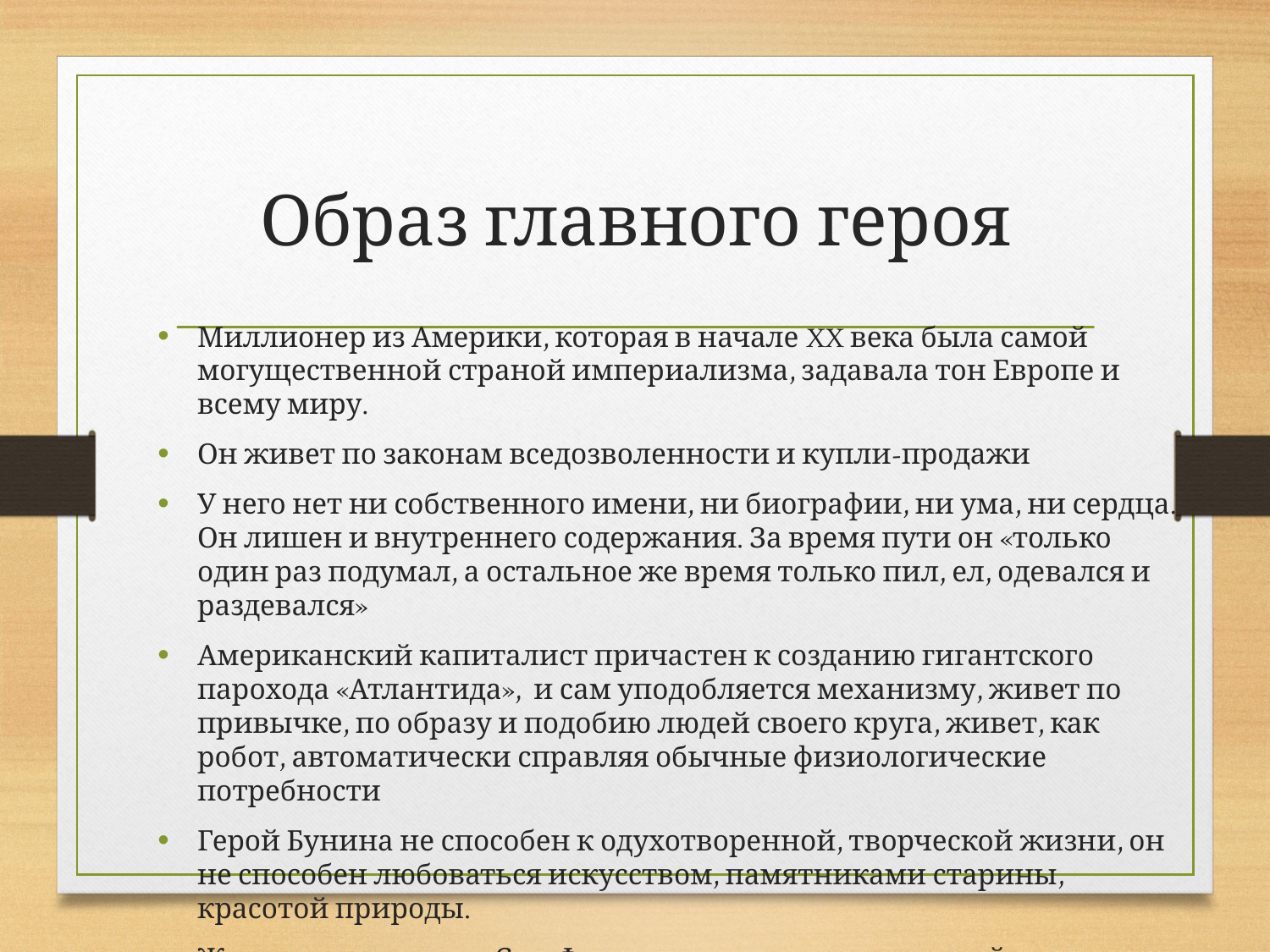

# Образ главного героя
Миллионер из Америки, которая в начале XX века была самой могущественной страной империализма, задавала тон Европе и всему миру.
Он живет по законам вседозволенности и купли-продажи
У него нет ни собственного имени, ни биографии, ни ума, ни сердца. Он лишен и внутреннего содержания. За время пути он «только один раз подумал, а остальное же время только пил, ел, одевался и раздевался»
Американский капиталист причастен к созданию гигантского парохода «Атлантида»,  и сам уподобляется механизму, живет по привычке, по образу и подобию людей своего круга, живет, как робот, автоматически справляя обычные физиологические потребности
Герой Бунина не способен к одухотворенной, творческой жизни, он не способен любоваться искусством, памятниками старины, красотой природы.
Жизнь господина из Сан-Франциско оказывается пустой, ничтожной, лишенной какого-либо смысла, что приводит к вырождению личности, к гибели человека